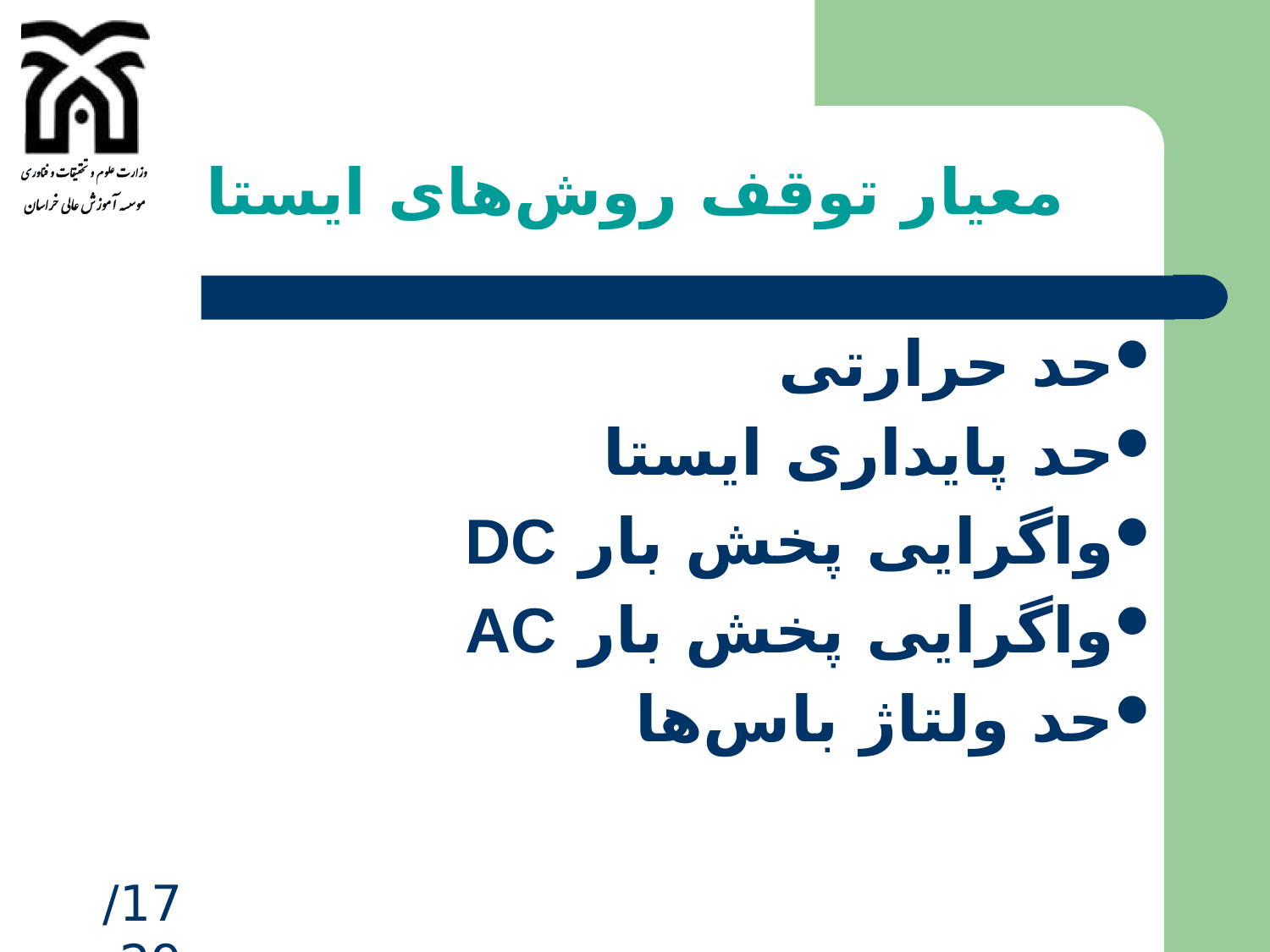

# معیار توقف روش‌های ایستا
حد حرارتی
حد پایداری ایستا
واگرایی پخش بار DC
واگرایی پخش بار AC
حد ولتاژ باس‌ها